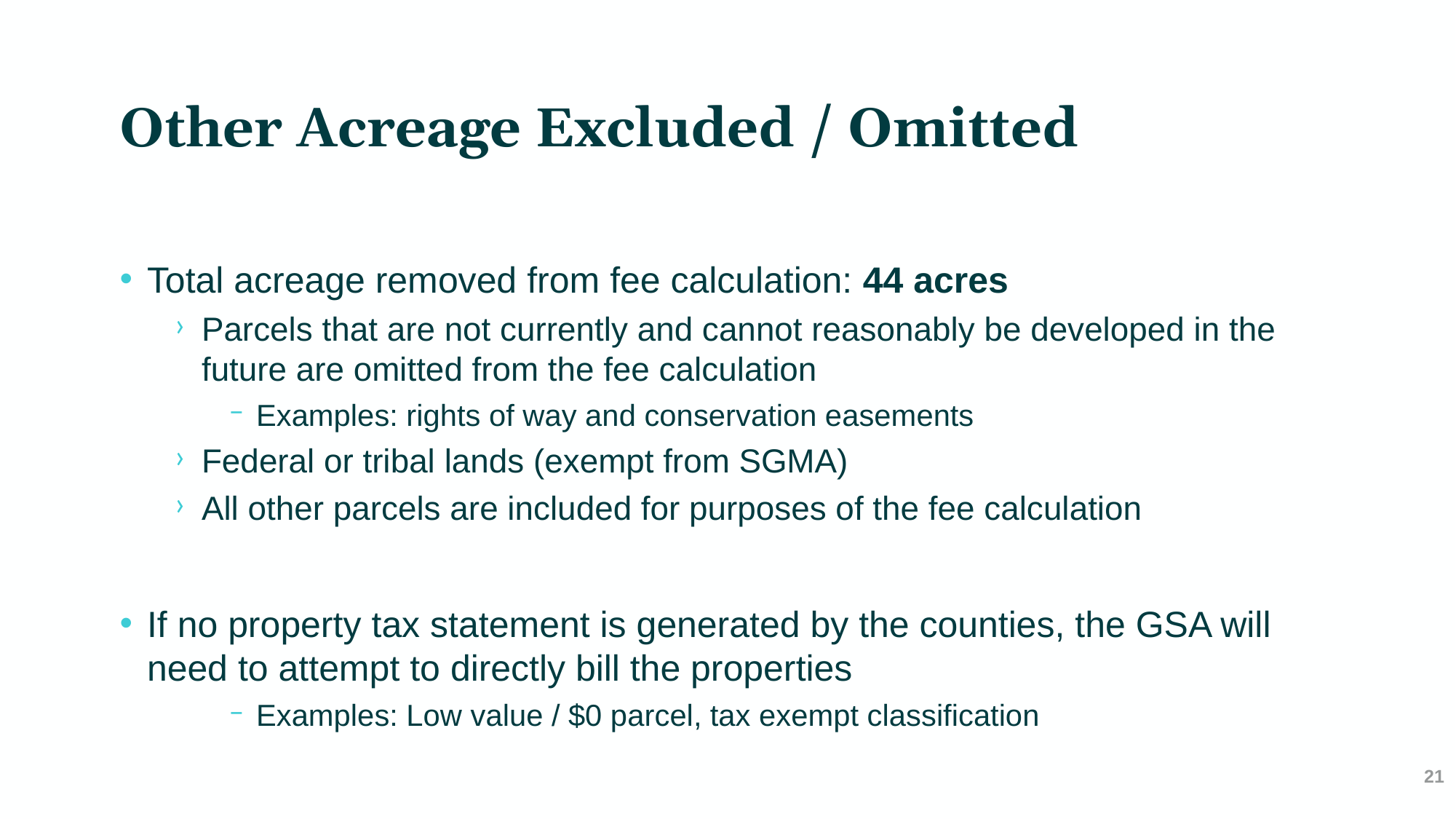

# Other Acreage Excluded / Omitted
Total acreage removed from fee calculation: 44 acres
Parcels that are not currently and cannot reasonably be developed in the future are omitted from the fee calculation
Examples: rights of way and conservation easements
Federal or tribal lands (exempt from SGMA)
All other parcels are included for purposes of the fee calculation

If no property tax statement is generated by the counties, the GSA will need to attempt to directly bill the properties
Examples: Low value / $0 parcel, tax exempt classification

21